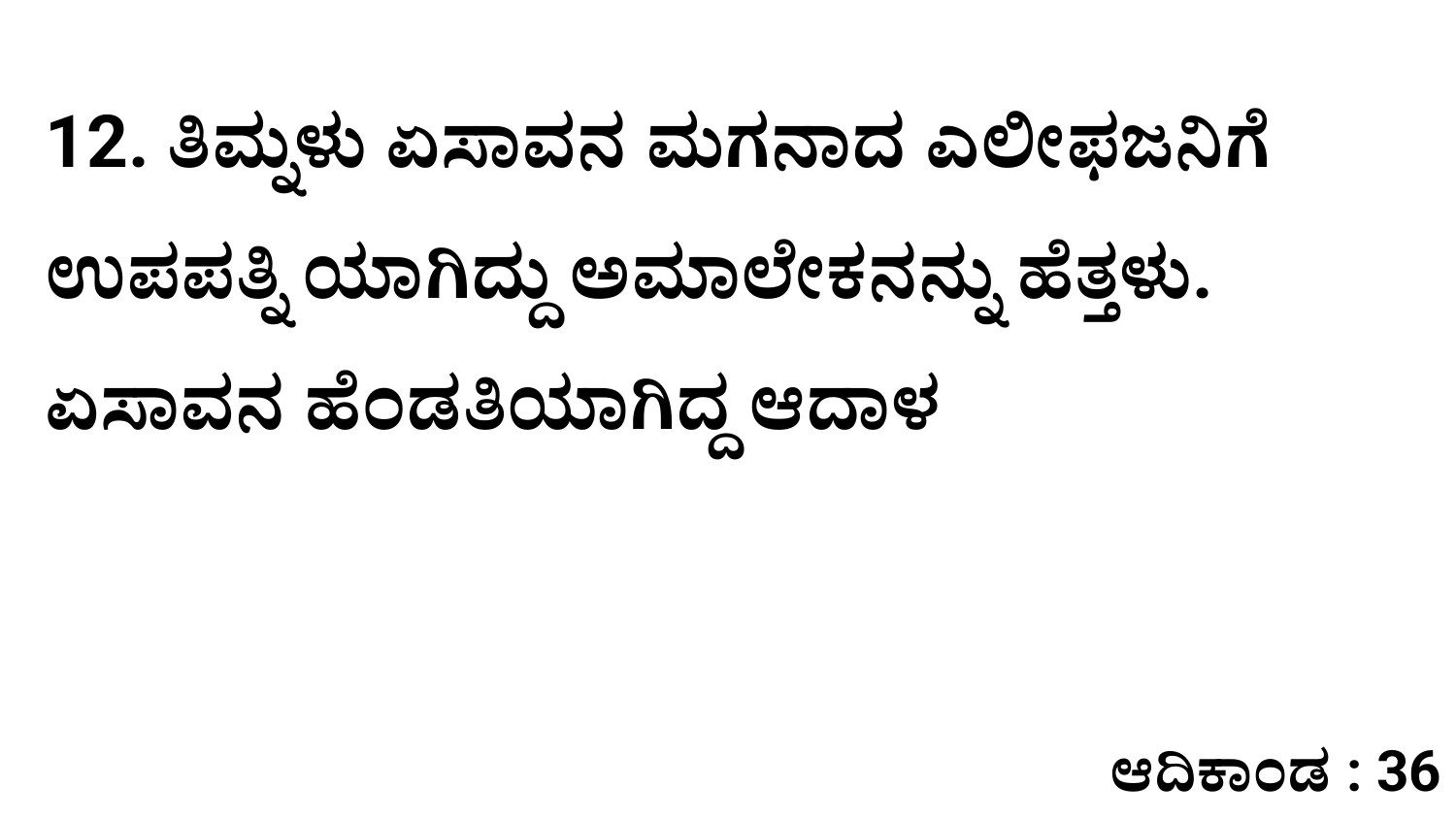

12. ತಿಮ್ನಳು ಏಸಾವನ ಮಗನಾದ ಎಲೀಫಜನಿಗೆ ಉಪಪತ್ನಿ ಯಾಗಿದ್ದು ಅಮಾಲೇಕನನ್ನು ಹೆತ್ತಳು. ಏಸಾವನ ಹೆಂಡತಿಯಾಗಿದ್ದ ಆದಾಳ
ಆದಿಕಾಂಡ : 36